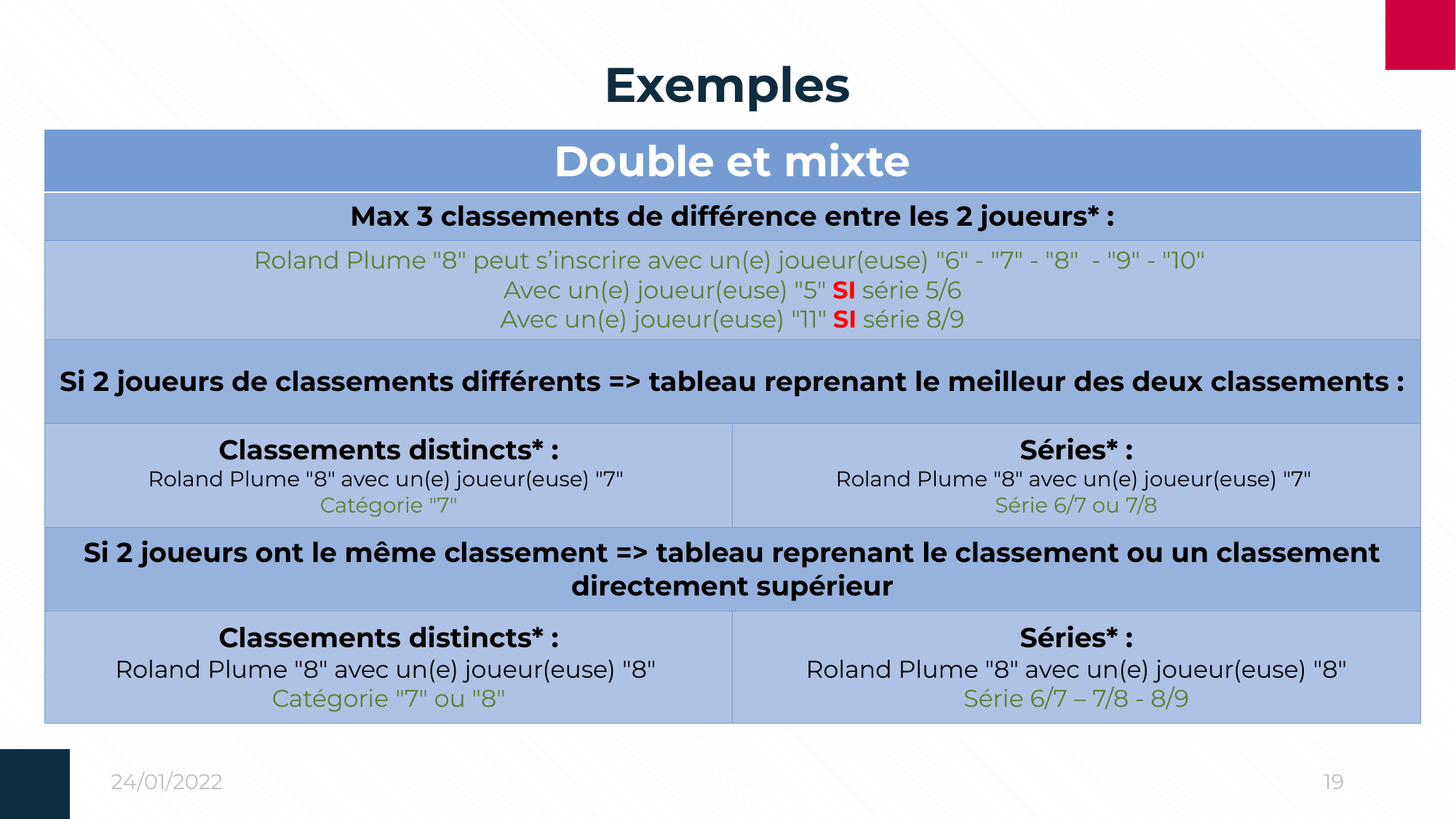

# Exemples
| Double et mixte |  |
| --- | --- |
| Max 3 classements de différence entre les 2 joueurs\* : |  |
| Roland Plume "8" peut s’inscrire avec un(e) joueur(euse) "6" - "7" - "8"  - "9" - "10"  Avec un(e) joueur(euse) "5" SI série 5/6 Avec un(e) joueur(euse) "11" SI série 8/9 |  |
| Si 2 joueurs de classements différents => tableau reprenant le meilleur des deux classements : |  |
| Classements distincts\* : Roland Plume "8" avec un(e) joueur(euse) "7"  Catégorie "7" | Séries\* : Roland Plume "8" avec un(e) joueur(euse) "7" Série 6/7 ou 7/8 |
| Si 2 joueurs ont le même classement => tableau reprenant le classement ou un classement directement supérieur |  |
| Classements distincts\* : Roland Plume "8" avec un(e) joueur(euse) "8" Catégorie "7" ou "8" | Séries\* : Roland Plume "8" avec un(e) joueur(euse) "8" Série 6/7 – 7/8 - 8/9 |

24/01/2022
19